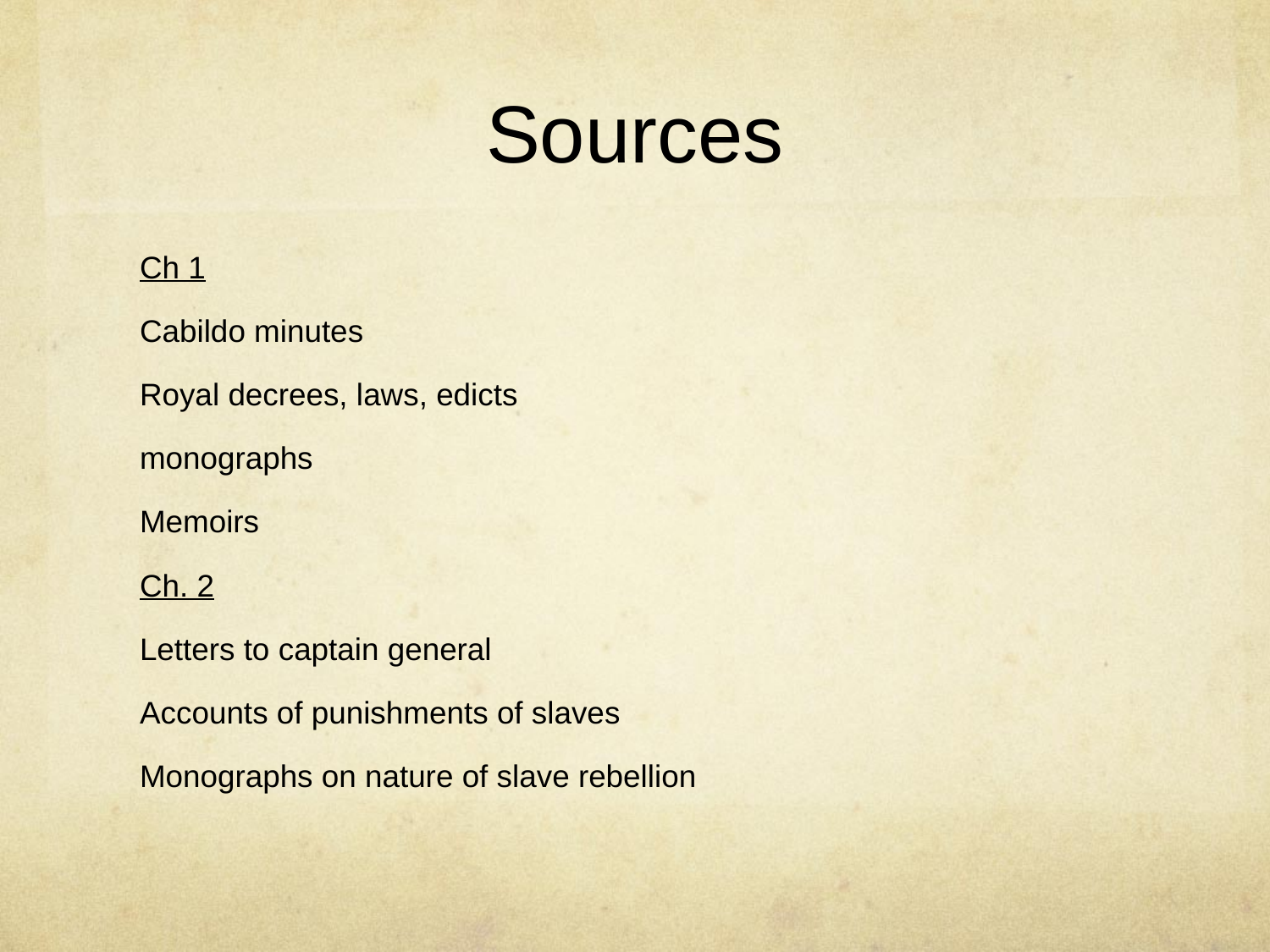

# Sources
Ch 1
Cabildo minutes
Royal decrees, laws, edicts
monographs
Memoirs
Ch. 2
Letters to captain general
Accounts of punishments of slaves
Monographs on nature of slave rebellion